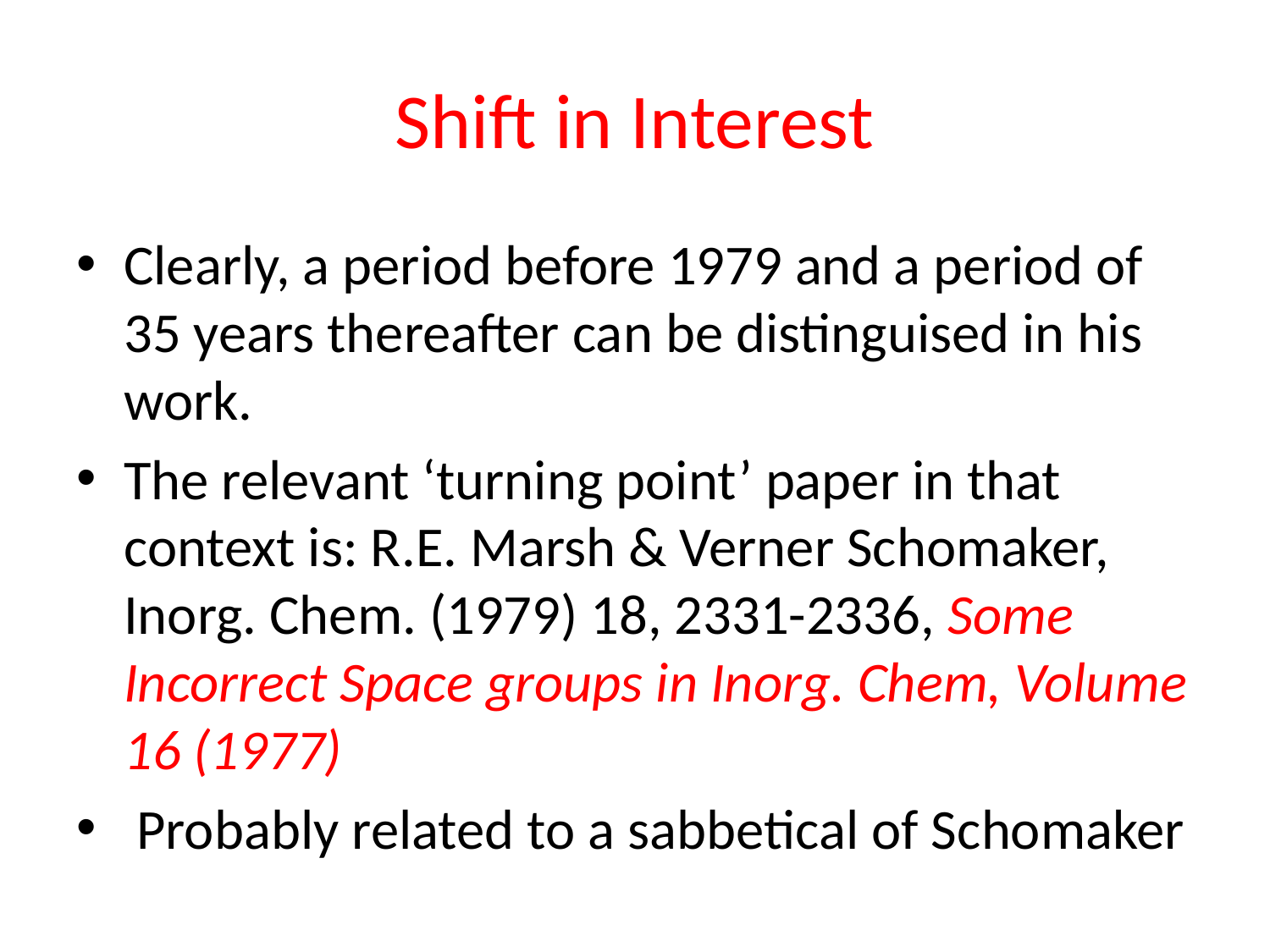

# Shift in Interest
Clearly, a period before 1979 and a period of 35 years thereafter can be distinguised in his work.
The relevant ‘turning point’ paper in that context is: R.E. Marsh & Verner Schomaker, Inorg. Chem. (1979) 18, 2331-2336, Some Incorrect Space groups in Inorg. Chem, Volume 16 (1977)
 Probably related to a sabbetical of Schomaker